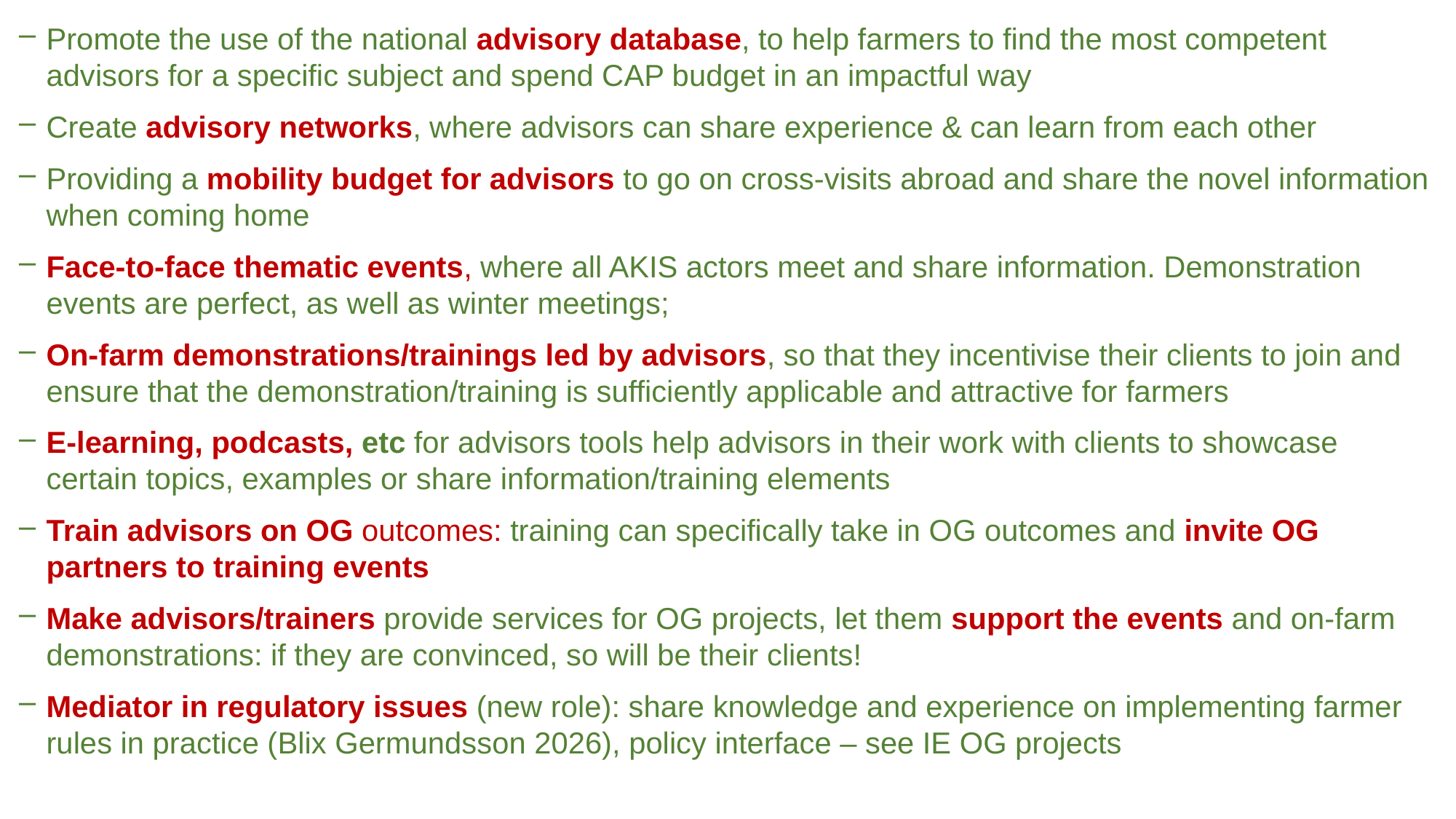

Promote the use of the national advisory database, to help farmers to find the most competent advisors for a specific subject and spend CAP budget in an impactful way
Create advisory networks, where advisors can share experience & can learn from each other
Providing a mobility budget for advisors to go on cross-visits abroad and share the novel information when coming home
Face-to-face thematic events, where all AKIS actors meet and share information. Demonstration events are perfect, as well as winter meetings;
On-farm demonstrations/trainings led by advisors, so that they incentivise their clients to join and ensure that the demonstration/training is sufficiently applicable and attractive for farmers
E-learning, podcasts, etc for advisors tools help advisors in their work with clients to showcase certain topics, examples or share information/training elements
Train advisors on OG outcomes: training can specifically take in OG outcomes and invite OG partners to training events
Make advisors/trainers provide services for OG projects, let them support the events and on-farm demonstrations: if they are convinced, so will be their clients!
Mediator in regulatory issues (new role): share knowledge and experience on implementing farmer rules in practice (Blix Germundsson 2026), policy interface – see IE OG projects